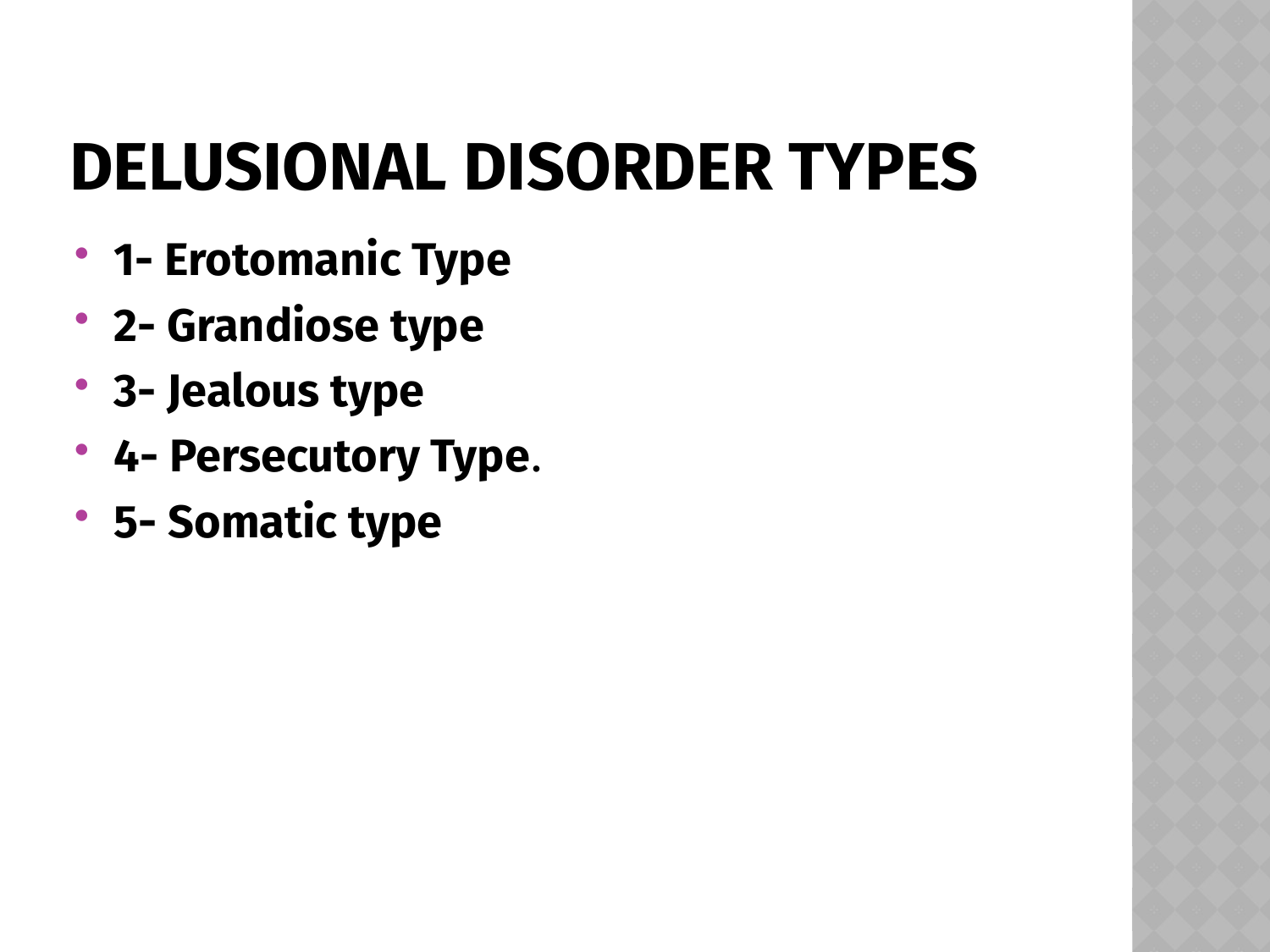

# Delusional disorder Types
1- Erotomanic Type
2- Grandiose type
3- Jealous type
4- Persecutory Type.
5- Somatic type